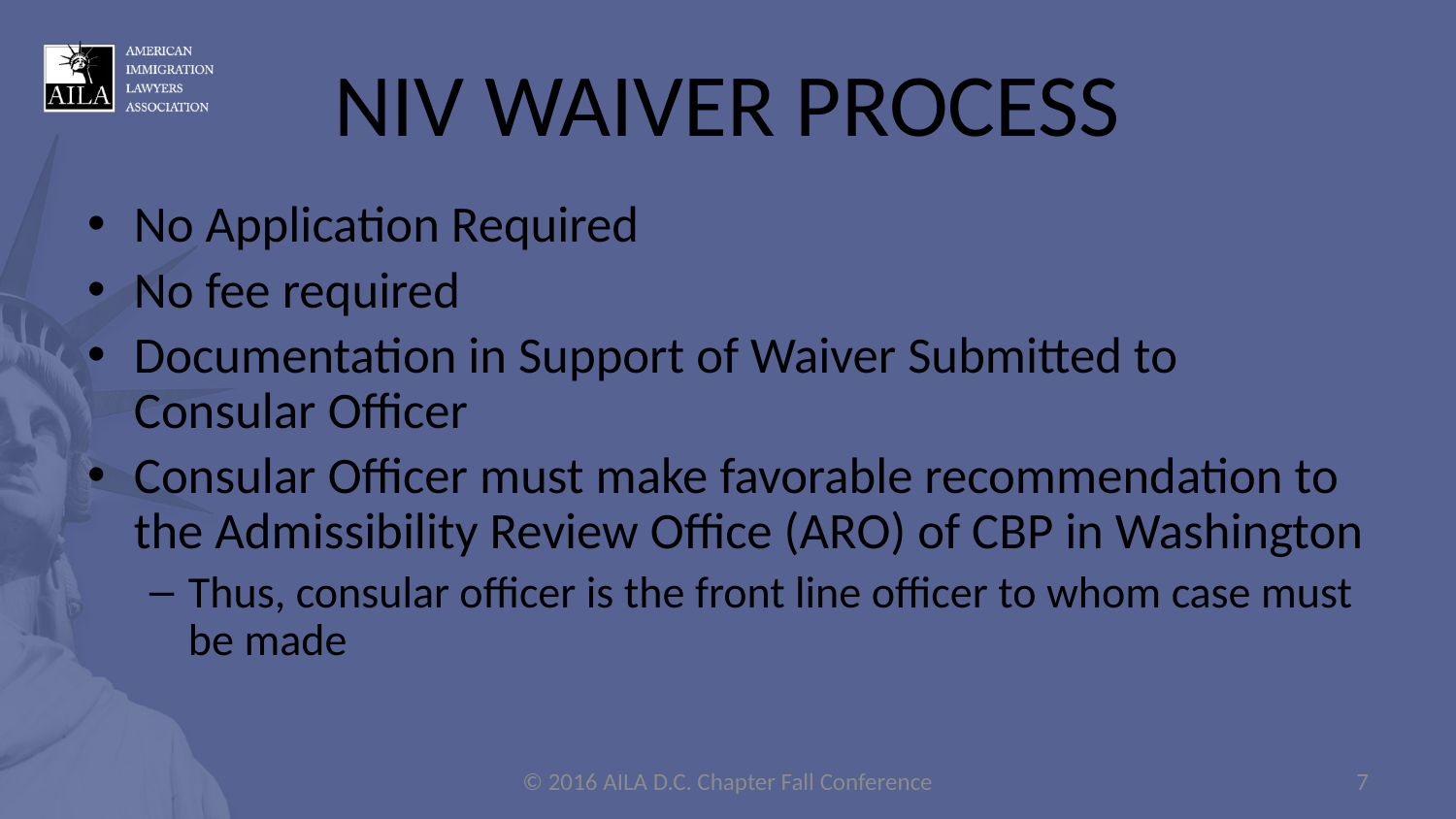

# NIV WAIVER PROCESS
No Application Required
No fee required
Documentation in Support of Waiver Submitted to Consular Officer
Consular Officer must make favorable recommendation to the Admissibility Review Office (ARO) of CBP in Washington
Thus, consular officer is the front line officer to whom case must be made

© 2016 AILA D.C. Chapter Fall Conference
7